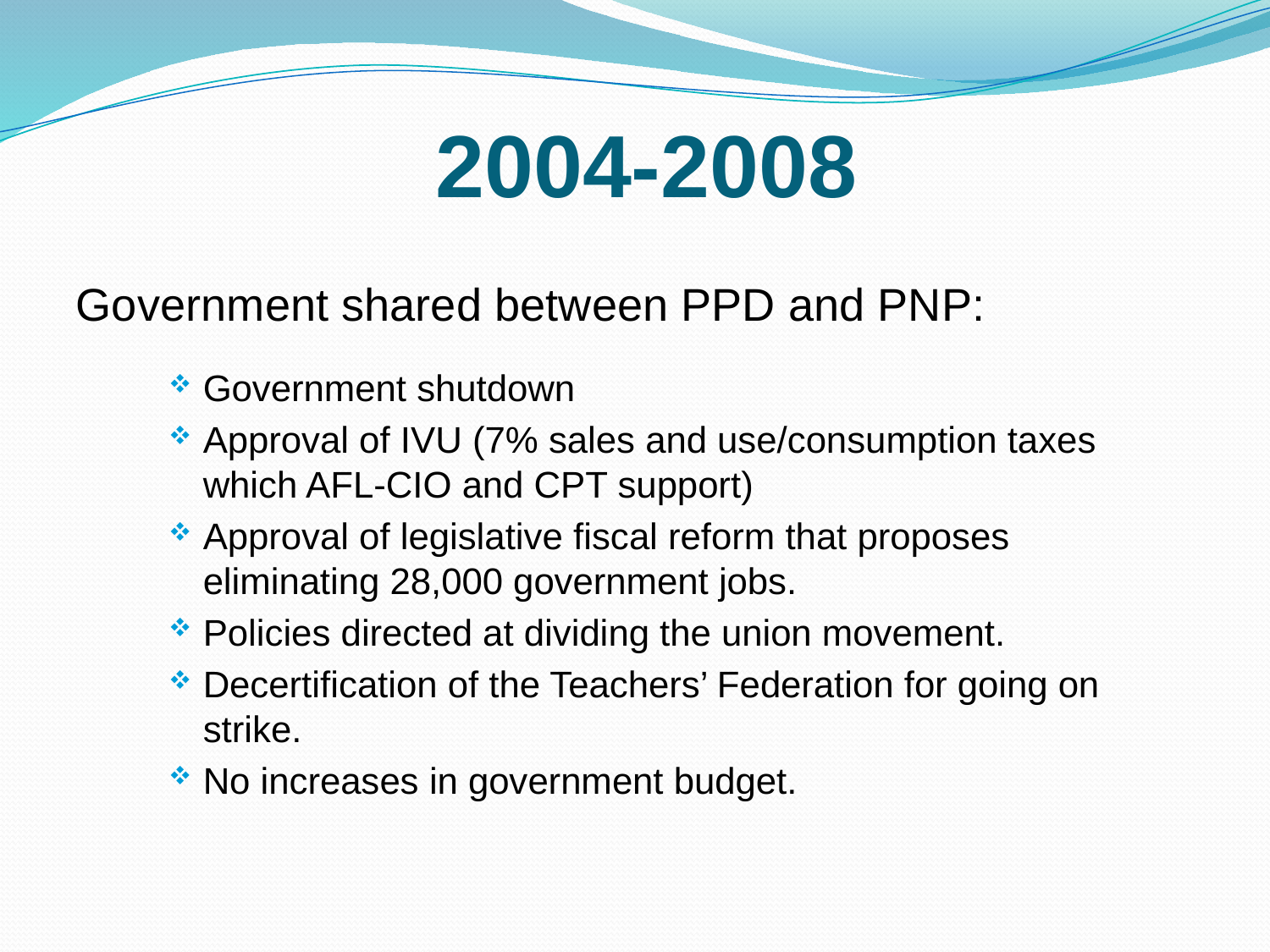

# 2004-2008
Government shared between PPD and PNP:

Government shutdown
Approval of IVU (7% sales and use/consumption taxes which AFL-CIO and CPT support)
Approval of legislative fiscal reform that proposes eliminating 28,000 government jobs.
Policies directed at dividing the union movement.
Decertification of the Teachers’ Federation for going on strike.
No increases in government budget.